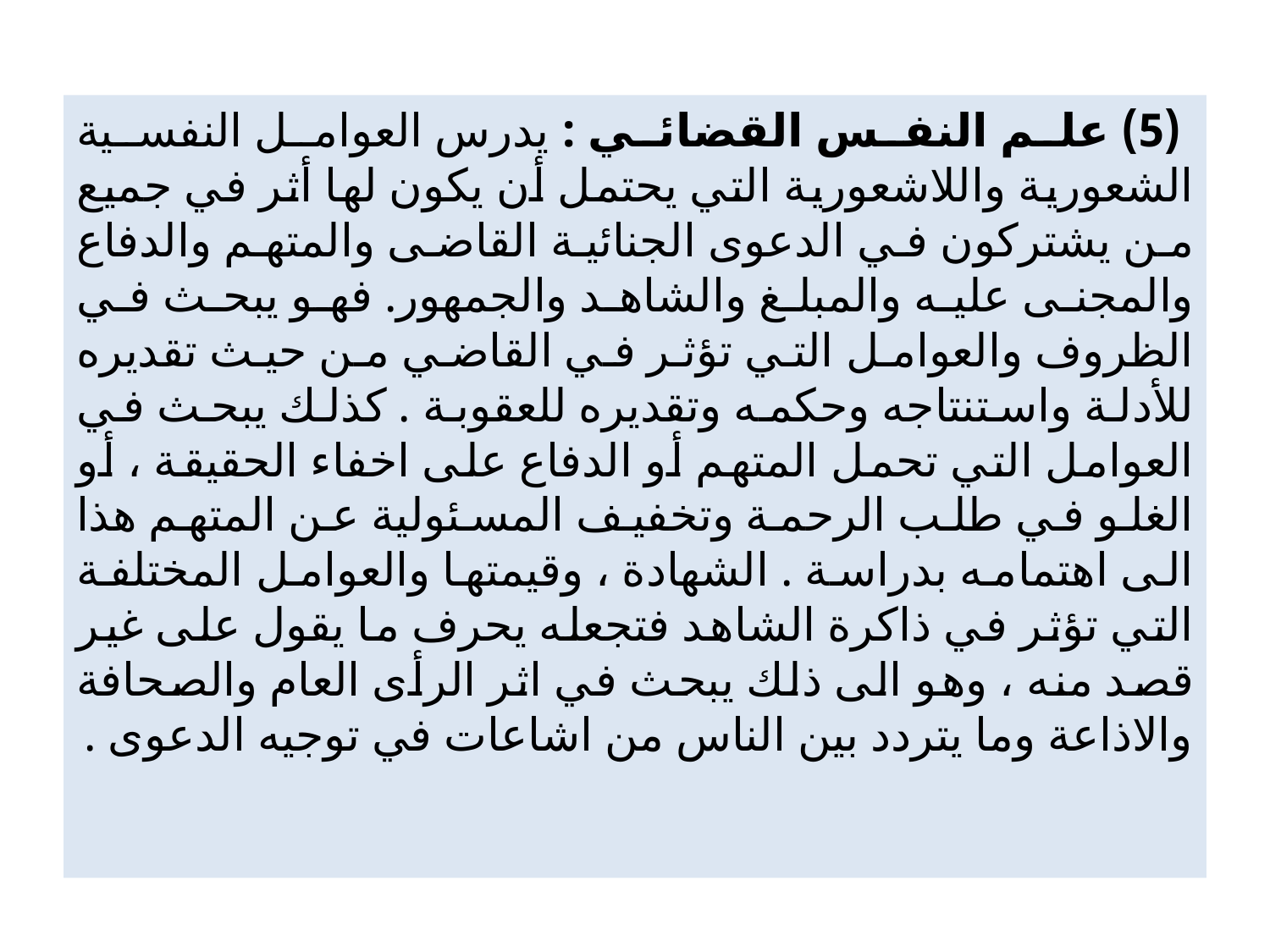

(5) علم النفس القضائي : يدرس العوامل النفسية الشعورية واللاشعورية التي يحتمل أن يكون لها أثر في جميع من يشتركون في الدعوى الجنائية القاضى والمتهم والدفاع والمجنى عليه والمبلغ والشاهد والجمهور. فهو يبحث في الظروف والعوامل التي تؤثر في القاضي من حيث تقديره للأدلة واستنتاجه وحكمه وتقديره للعقوبة . كذلك يبحث في العوامل التي تحمل المتهم أو الدفاع على اخفاء الحقيقة ، أو الغلو في طلب الرحمة وتخفيف المسئولية عن المتهم هذا الى اهتمامه بدراسة . الشهادة ، وقيمتها والعوامل المختلفة التي تؤثر في ذاكرة الشاهد فتجعله يحرف ما يقول على غير قصد منه ، وهو الى ذلك يبحث في اثر الرأى العام والصحافة والاذاعة وما يتردد بين الناس من اشاعات في توجيه الدعوى .